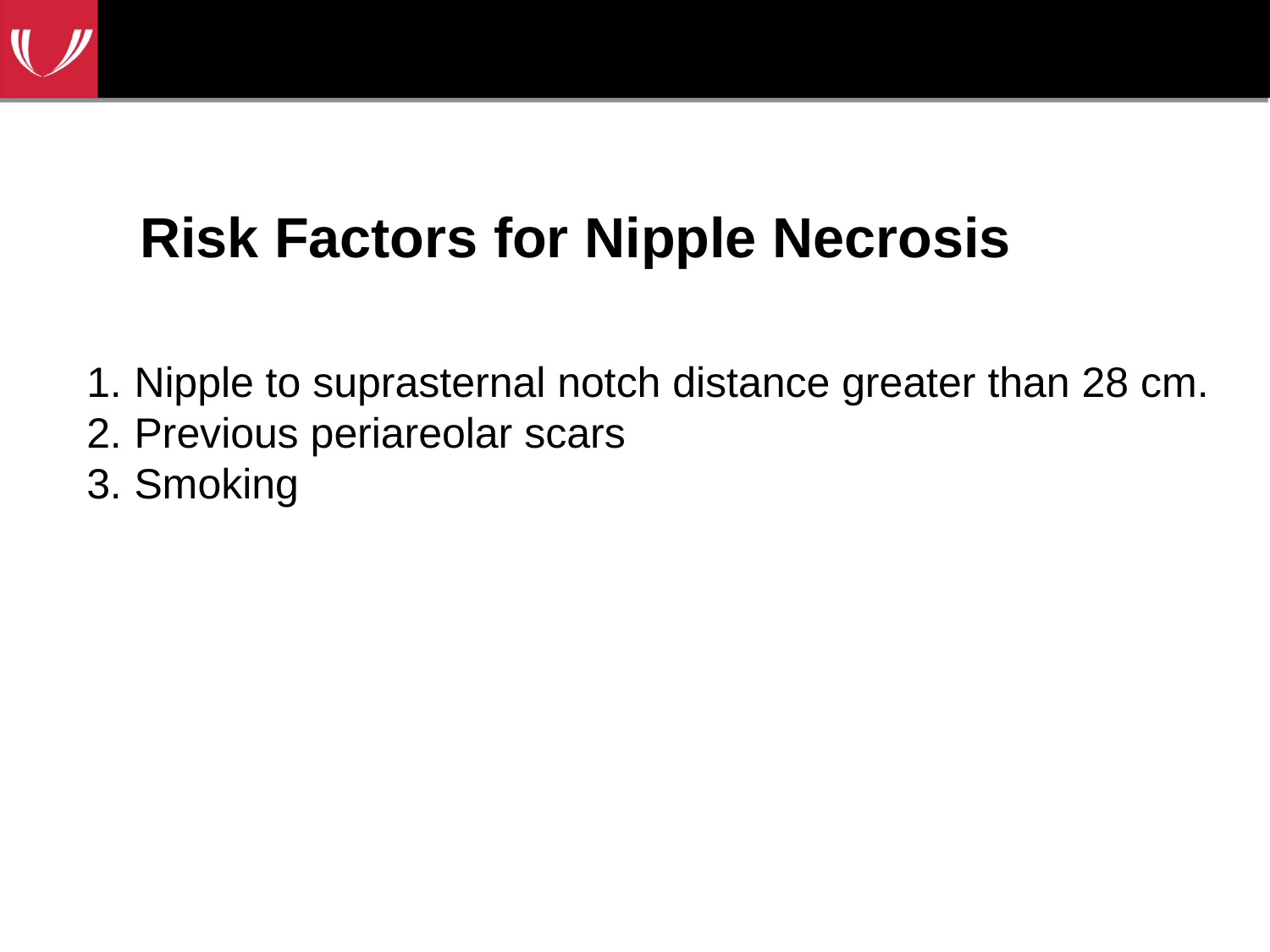

# Risk Factors for Nipple Necrosis
Nipple to suprasternal notch distance greater than 28 cm.
Previous periareolar scars
Smoking